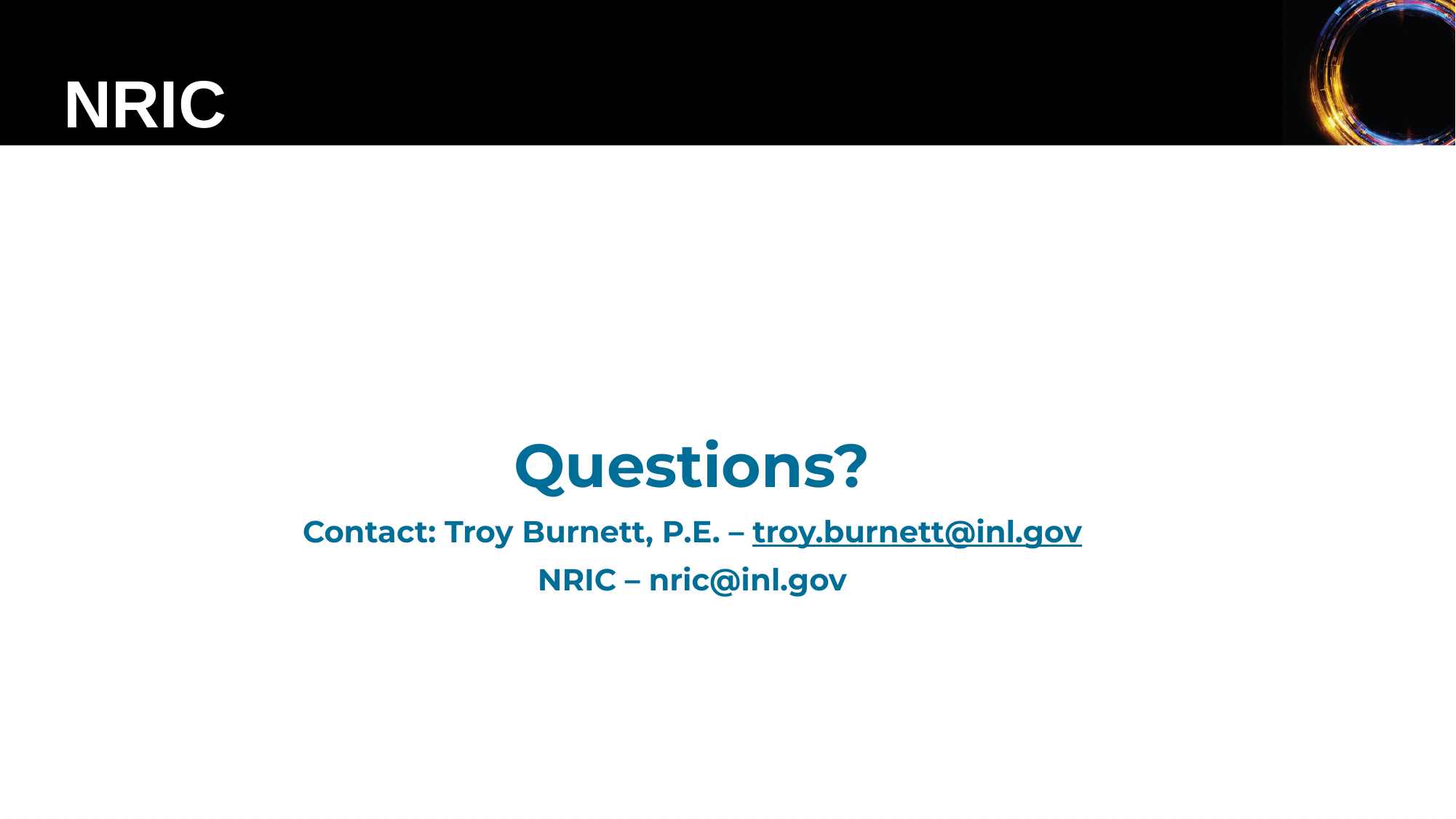

NRIC
Questions?
Contact: Troy Burnett, P.E. – troy.burnett@inl.gov
NRIC – nric@inl.gov